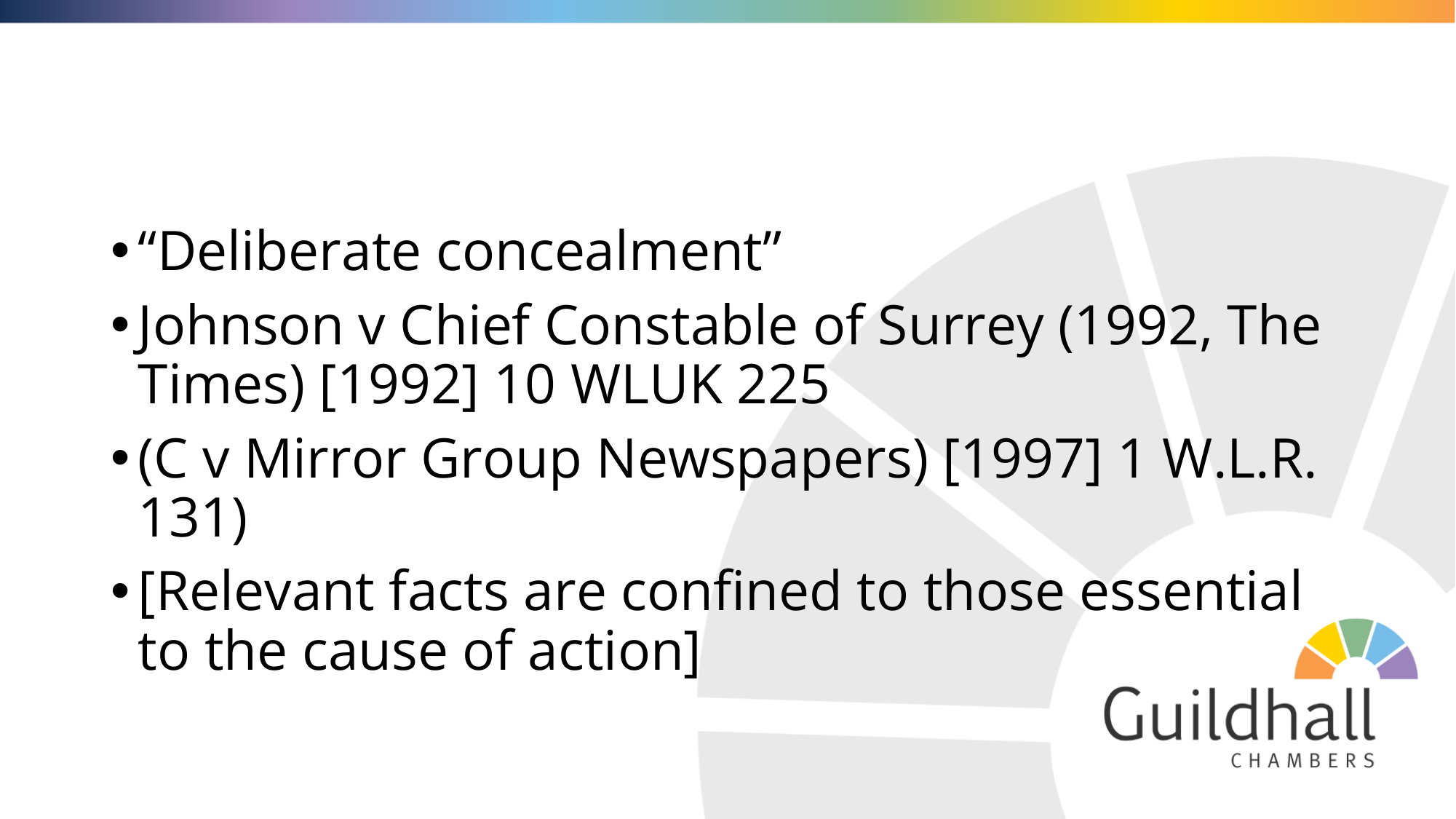

#
“Deliberate concealment”
Johnson v Chief Constable of Surrey (1992, The Times) [1992] 10 WLUK 225
(C v Mirror Group Newspapers) [1997] 1 W.L.R. 131)
[Relevant facts are confined to those essential to the cause of action]